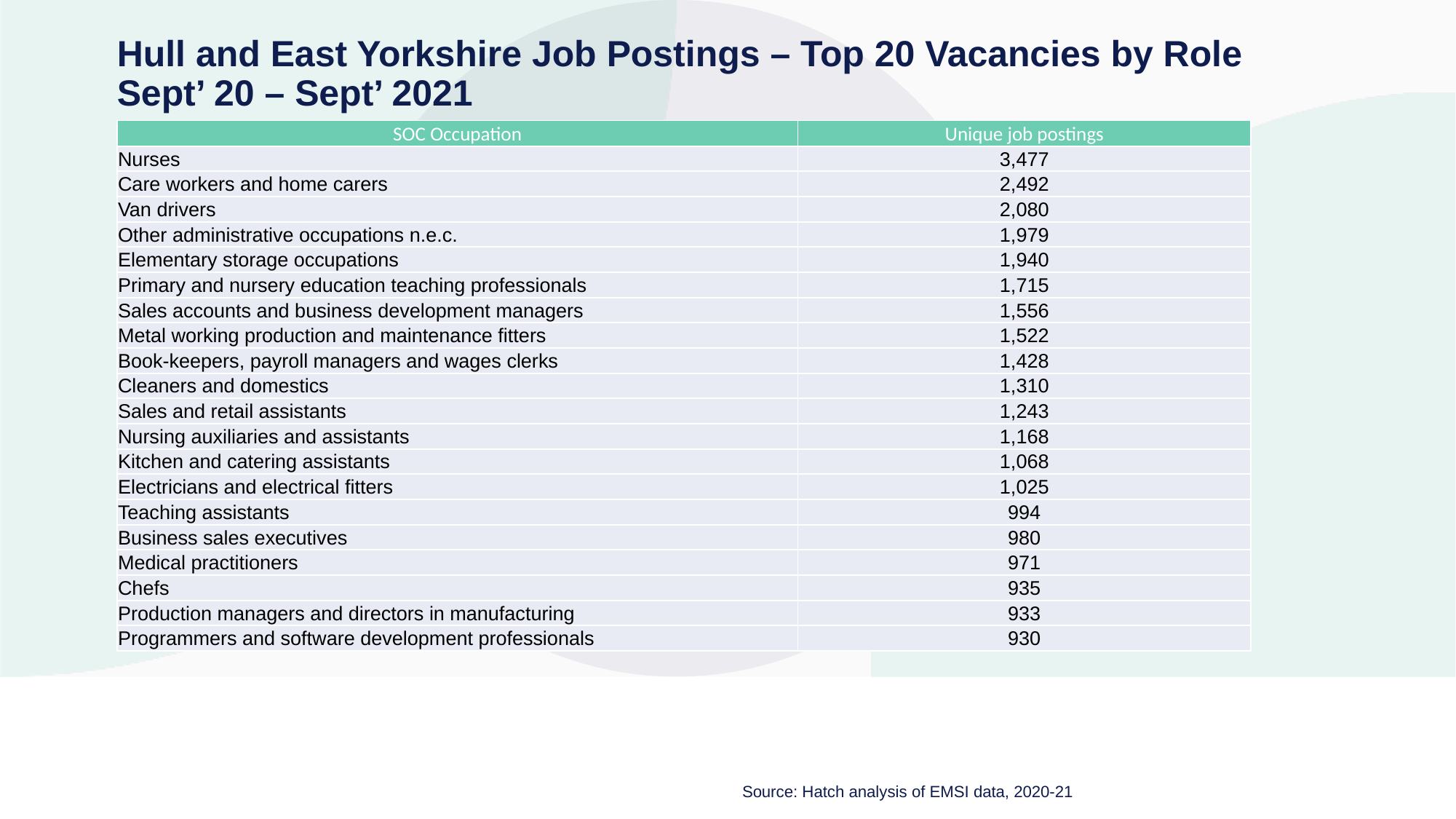

# Hull and East Yorkshire Job Postings – Top 20 Vacancies by Role Sept’ 20 – Sept’ 2021
| SOC Occupation | Unique job postings |
| --- | --- |
| Nurses | 3,477 |
| Care workers and home carers | 2,492 |
| Van drivers | 2,080 |
| Other administrative occupations n.e.c. | 1,979 |
| Elementary storage occupations | 1,940 |
| Primary and nursery education teaching professionals | 1,715 |
| Sales accounts and business development managers | 1,556 |
| Metal working production and maintenance fitters | 1,522 |
| Book-keepers, payroll managers and wages clerks | 1,428 |
| Cleaners and domestics | 1,310 |
| Sales and retail assistants | 1,243 |
| Nursing auxiliaries and assistants | 1,168 |
| Kitchen and catering assistants | 1,068 |
| Electricians and electrical fitters | 1,025 |
| Teaching assistants | 994 |
| Business sales executives | 980 |
| Medical practitioners | 971 |
| Chefs | 935 |
| Production managers and directors in manufacturing | 933 |
| Programmers and software development professionals | 930 |
Source: Hatch analysis of EMSI data, 2020-21